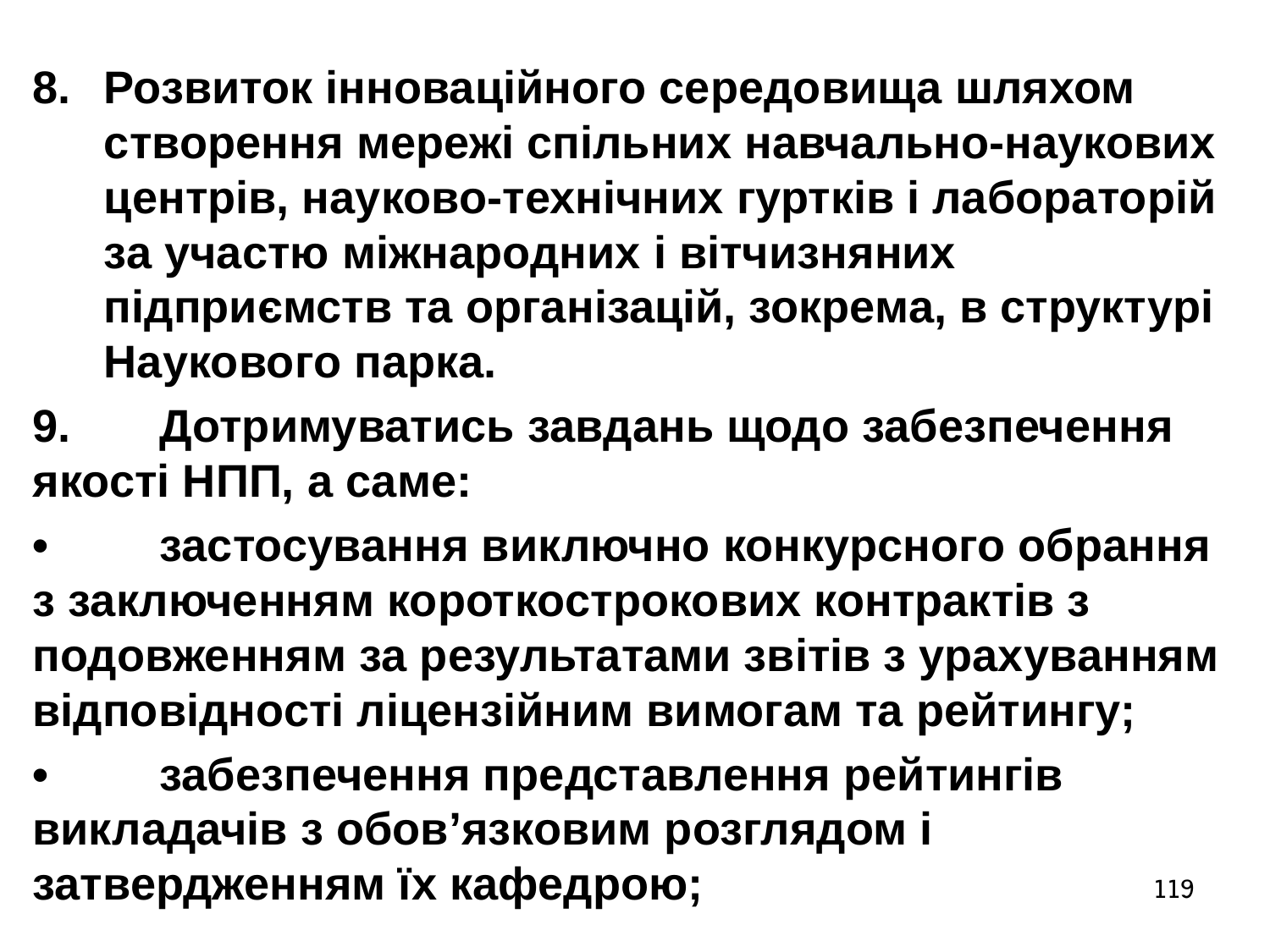

Розвиток інноваційного середовища шляхом створення мережі спільних навчально-наукових центрів, науково-технічних гуртків і лабораторій за участю міжнародних і вітчизняних підприємств та організацій, зокрема, в структурі Наукового парка.
9.	Дотримуватись завдань щодо забезпечення якості НПП, а саме:
•	застосування виключно конкурсного обрання з заключенням короткострокових контрактів з подовженням за результатами звітів з урахуванням відповідності ліцензійним вимогам та рейтингу;
•	забезпечення представлення рейтингів викладачів з обов’язковим розглядом і затвердженням їх кафедрою;

119